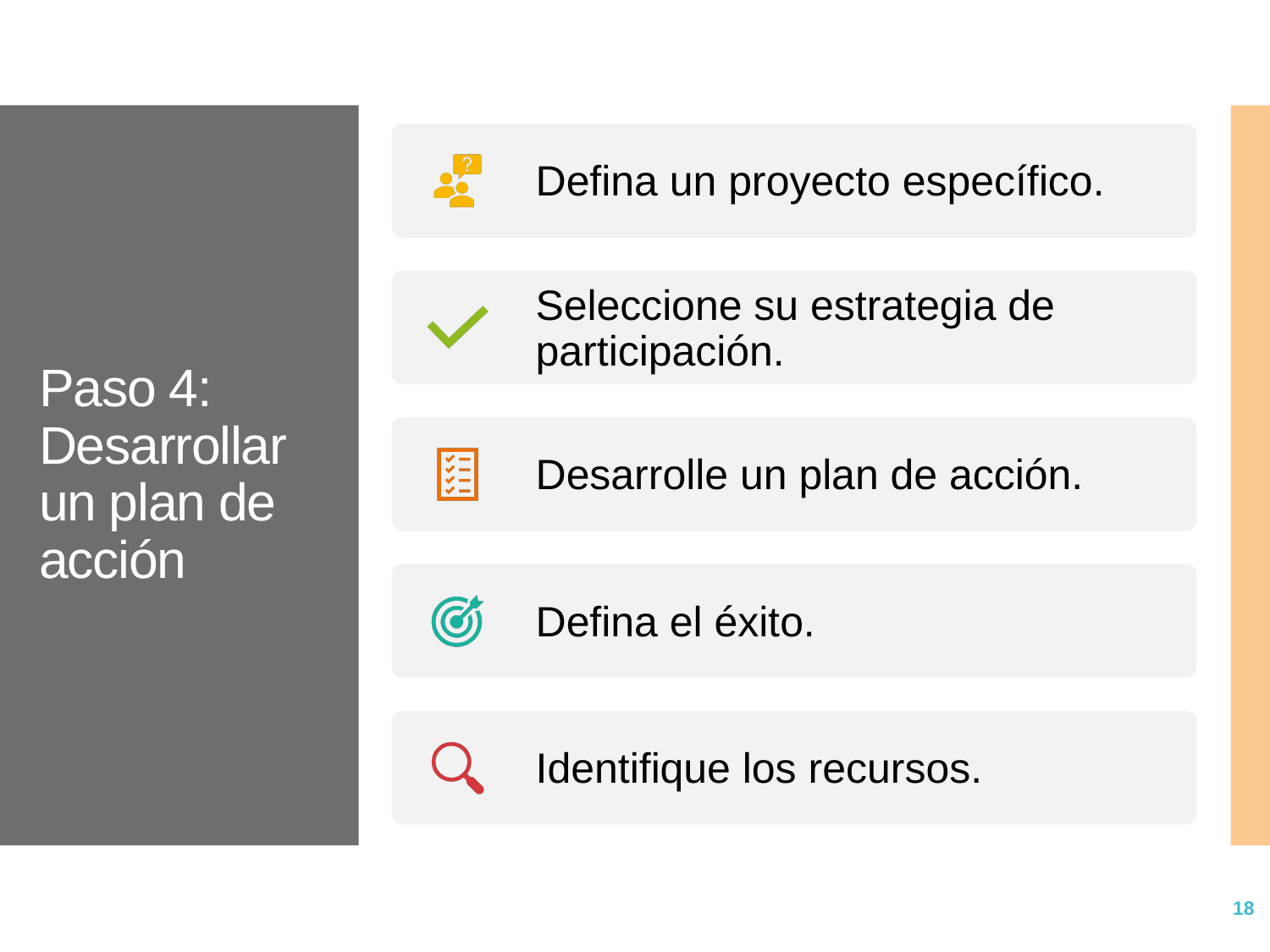

Defina un proyecto específico.
Seleccione su estrategia de participación.
Desarrolle un plan de acción.
Defina el éxito.
Identifique los recursos.
# Paso 4: Desarrollar un plan de acción
18